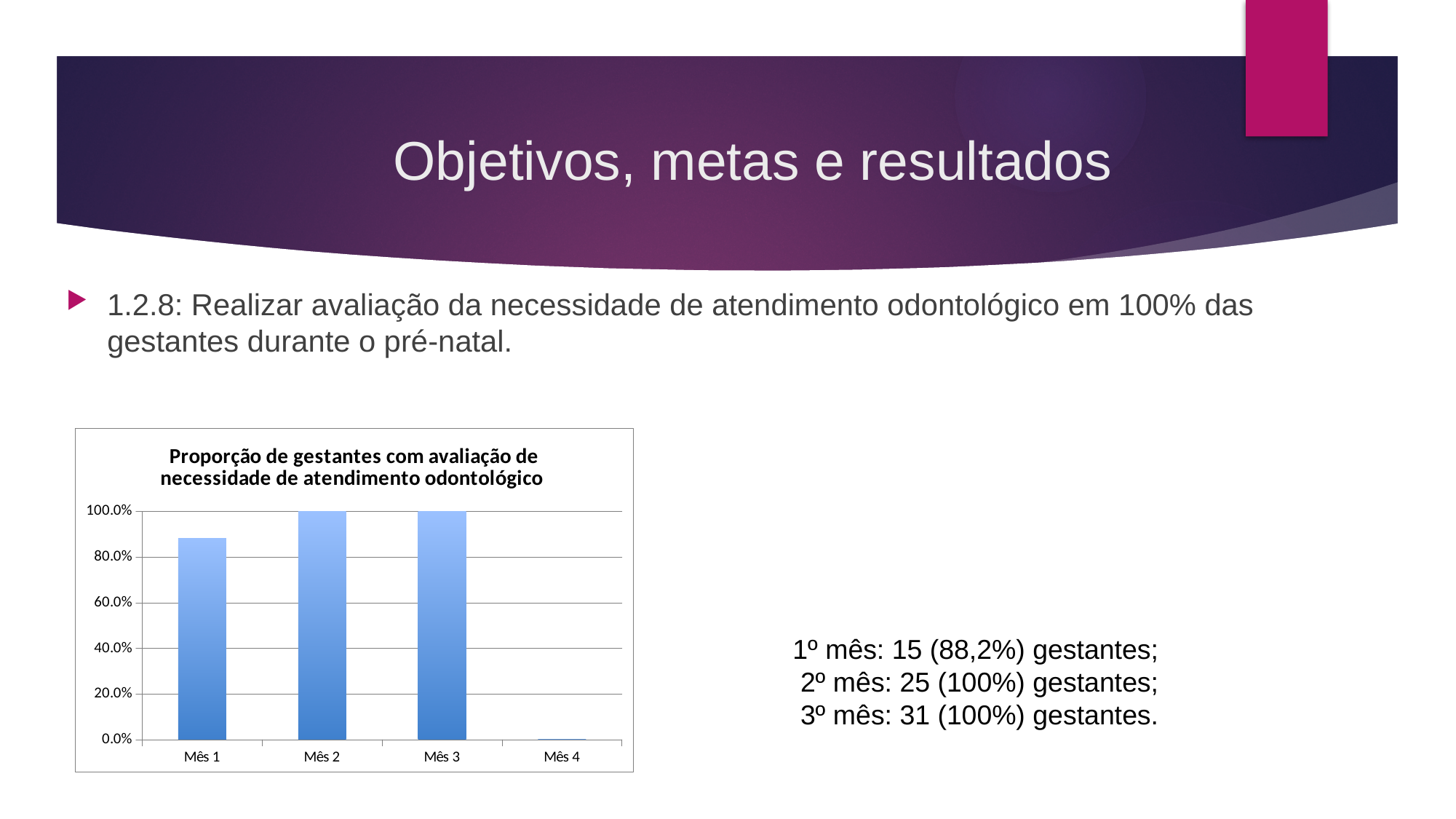

# Objetivos, metas e resultados
1.2.8: Realizar avaliação da necessidade de atendimento odontológico em 100% das gestantes durante o pré-natal.

### Chart:

| Category | Proporção de gestantes com avaliação de necessidade de atendimento odontológico  |
|---|---|
| Mês 1 | 0.8823529411764706 |
| Mês 2 | 1.0 |
| Mês 3 | 1.0 |
| Mês 4 | 0.0 |
1º mês: 15 (88,2%) gestantes;
 2º mês: 25 (100%) gestantes;
 3º mês: 31 (100%) gestantes.